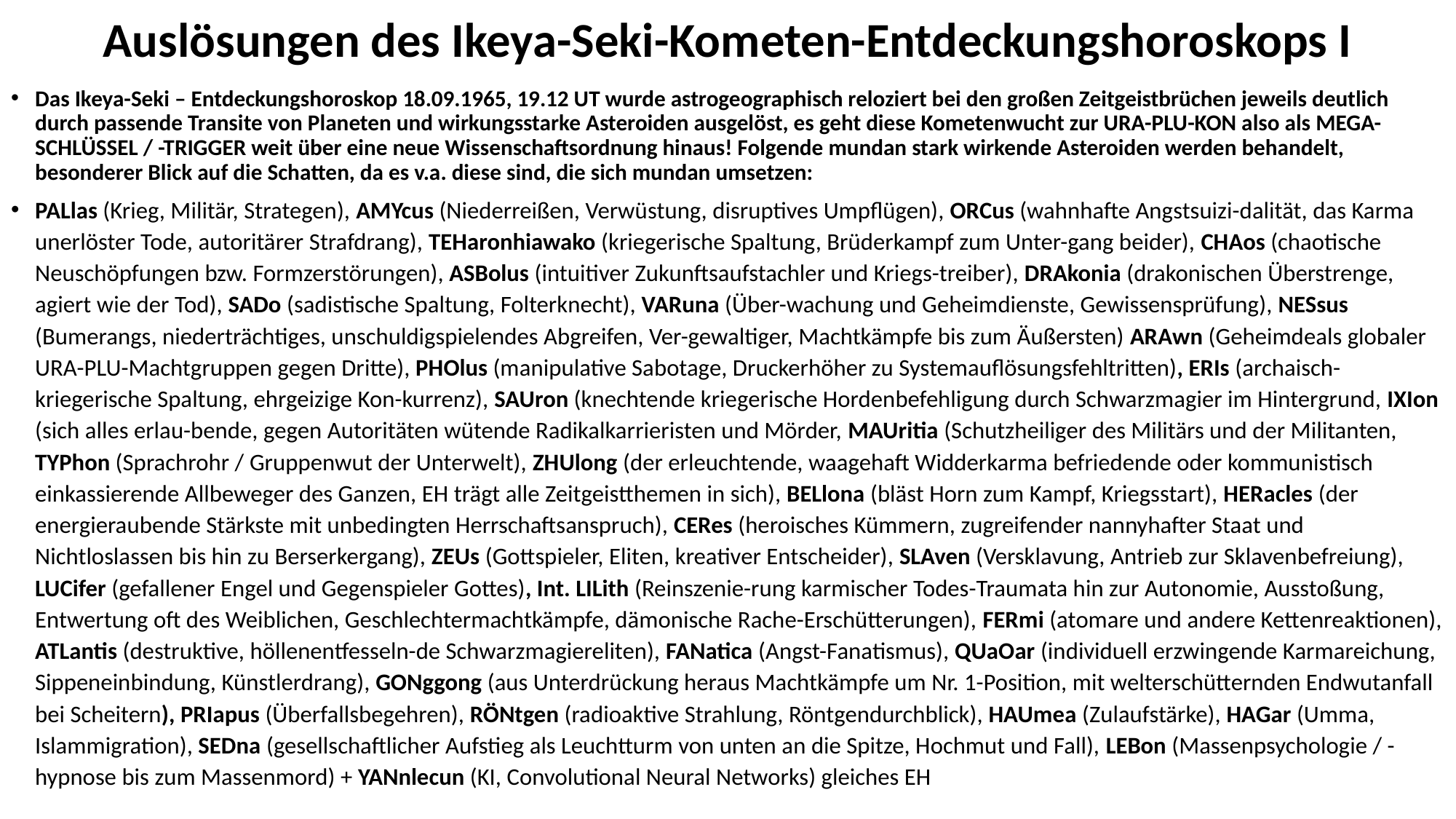

# Auslösungen des Ikeya-Seki-Kometen-Entdeckungshoroskops I
Das Ikeya-Seki – Entdeckungshoroskop 18.09.1965, 19.12 UT wurde astrogeographisch reloziert bei den großen Zeitgeistbrüchen jeweils deutlich durch passende Transite von Planeten und wirkungsstarke Asteroiden ausgelöst, es geht diese Kometenwucht zur URA-PLU-KON also als MEGA-SCHLÜSSEL / -TRIGGER weit über eine neue Wissenschaftsordnung hinaus! Folgende mundan stark wirkende Asteroiden werden behandelt, besonderer Blick auf die Schatten, da es v.a. diese sind, die sich mundan umsetzen:
PALlas (Krieg, Militär, Strategen), AMYcus (Niederreißen, Verwüstung, disruptives Umpflügen), ORCus (wahnhafte Angstsuizi-dalität, das Karma unerlöster Tode, autoritärer Strafdrang), TEHaronhiawako (kriegerische Spaltung, Brüderkampf zum Unter-gang beider), CHAos (chaotische Neuschöpfungen bzw. Formzerstörungen), ASBolus (intuitiver Zukunftsaufstachler und Kriegs-treiber), DRAkonia (drakonischen Überstrenge, agiert wie der Tod), SADo (sadistische Spaltung, Folterknecht), VARuna (Über-wachung und Geheimdienste, Gewissensprüfung), NESsus (Bumerangs, niederträchtiges, unschuldigspielendes Abgreifen, Ver-gewaltiger, Machtkämpfe bis zum Äußersten) ARAwn (Geheimdeals globaler URA-PLU-Machtgruppen gegen Dritte), PHOlus (manipulative Sabotage, Druckerhöher zu Systemauflösungsfehltritten), ERIs (archaisch-kriegerische Spaltung, ehrgeizige Kon-kurrenz), SAUron (knechtende kriegerische Hordenbefehligung durch Schwarzmagier im Hintergrund, IXIon (sich alles erlau-bende, gegen Autoritäten wütende Radikalkarrieristen und Mörder, MAUritia (Schutzheiliger des Militärs und der Militanten, TYPhon (Sprachrohr / Gruppenwut der Unterwelt), ZHUlong (der erleuchtende, waagehaft Widderkarma befriedende oder kommunistisch einkassierende Allbeweger des Ganzen, EH trägt alle Zeitgeistthemen in sich), BELlona (bläst Horn zum Kampf, Kriegsstart), HERacles (der energieraubende Stärkste mit unbedingten Herrschaftsanspruch), CERes (heroisches Kümmern, zugreifender nannyhafter Staat und Nichtloslassen bis hin zu Berserkergang), ZEUs (Gottspieler, Eliten, kreativer Entscheider), SLAven (Versklavung, Antrieb zur Sklavenbefreiung), LUCifer (gefallener Engel und Gegenspieler Gottes), Int. LILith (Reinszenie-rung karmischer Todes-Traumata hin zur Autonomie, Ausstoßung, Entwertung oft des Weiblichen, Geschlechtermachtkämpfe, dämonische Rache-Erschütterungen), FERmi (atomare und andere Kettenreaktionen), ATLantis (destruktive, höllenentfesseln-de Schwarzmagiereliten), FANatica (Angst-Fanatismus), QUaOar (individuell erzwingende Karmareichung, Sippeneinbindung, Künstlerdrang), GONggong (aus Unterdrückung heraus Machtkämpfe um Nr. 1-Position, mit welterschütternden Endwutanfall bei Scheitern), PRIapus (Überfallsbegehren), RÖNtgen (radioaktive Strahlung, Röntgendurchblick), HAUmea (Zulaufstärke), HAGar (Umma, Islammigration), SEDna (gesellschaftlicher Aufstieg als Leuchtturm von unten an die Spitze, Hochmut und Fall), LEBon (Massenpsychologie / -hypnose bis zum Massenmord) + YANnlecun (KI, Convolutional Neural Networks) gleiches EH